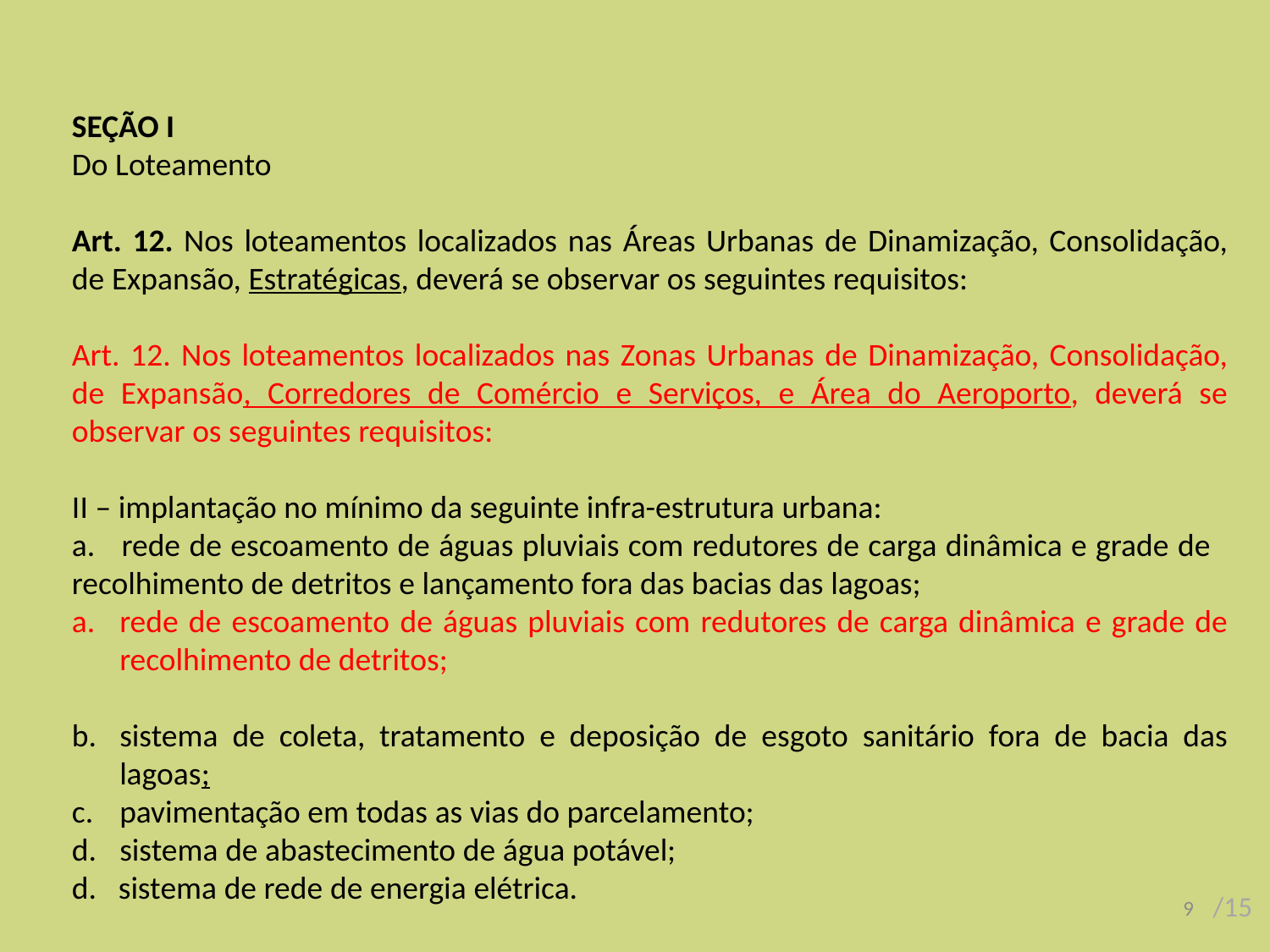

SEÇÃO I
Do Loteamento

Art. 12. Nos loteamentos localizados nas Áreas Urbanas de Dinamização, Consolidação, de Expansão, Estratégicas, deverá se observar os seguintes requisitos:

Art. 12. Nos loteamentos localizados nas Zonas Urbanas de Dinamização, Consolidação, de Expansão, Corredores de Comércio e Serviços, e Área do Aeroporto, deverá se observar os seguintes requisitos:

II – implantação no mínimo da seguinte infra-estrutura urbana:
a.   rede de escoamento de águas pluviais com redutores de carga dinâmica e grade de   recolhimento de detritos e lançamento fora das bacias das lagoas;
rede de escoamento de águas pluviais com redutores de carga dinâmica e grade de recolhimento de detritos;

sistema de coleta, tratamento e deposição de esgoto sanitário fora de bacia das lagoas;
pavimentação em todas as vias do parcelamento;
sistema de abastecimento de água potável;
d.   sistema de rede de energia elétrica.

9
/15